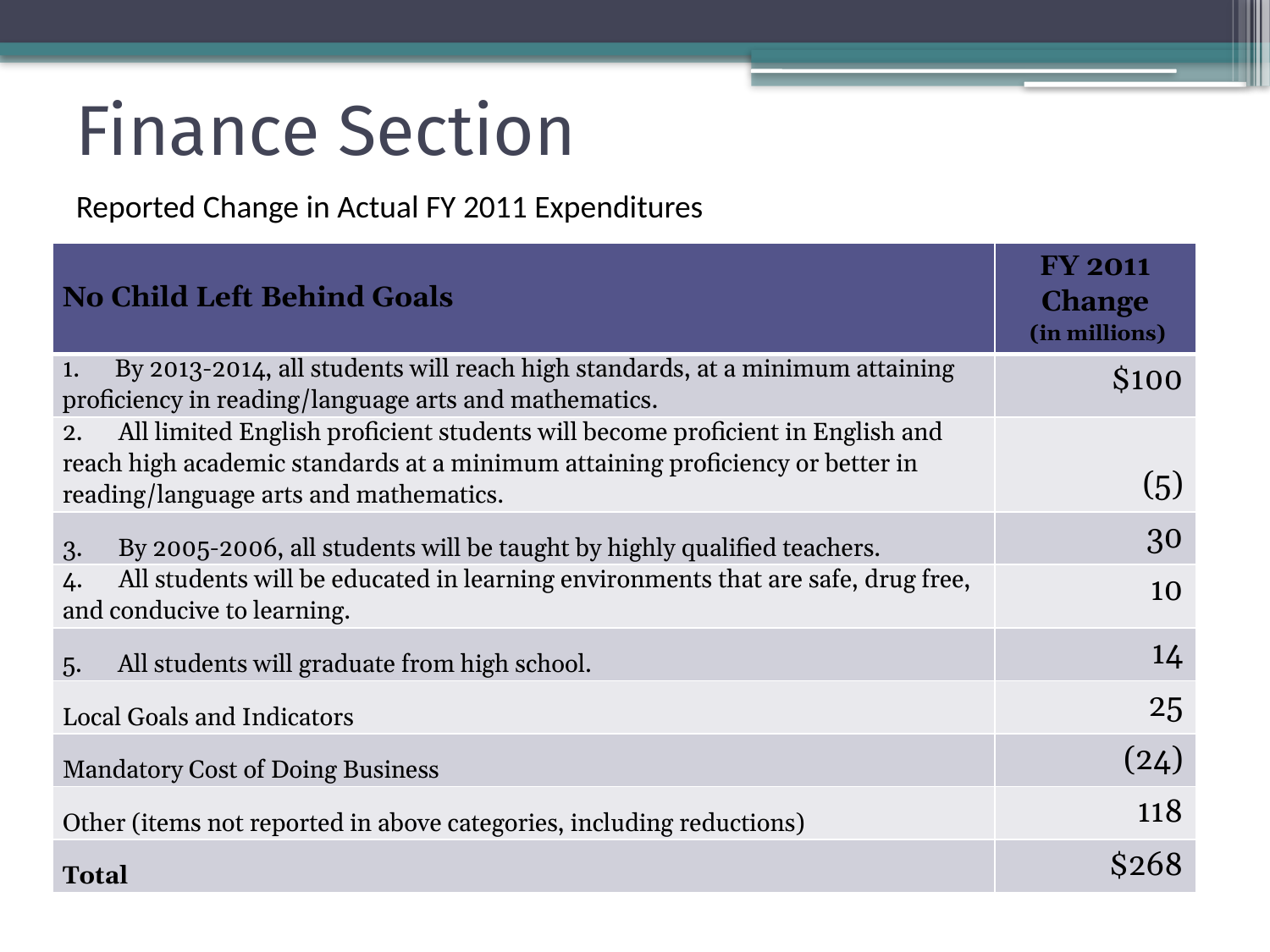

# Finance Section
Reported Change in Actual FY 2011 Expenditures
| No Child Left Behind Goals | FY 2011 Change (in millions) |
| --- | --- |
| 1.      By 2013-2014, all students will reach high standards, at a minimum attaining proficiency in reading/language arts and mathematics. | $100 |
| 2.      All limited English proficient students will become proficient in English and reach high academic standards at a minimum attaining proficiency or better in reading/language arts and mathematics. | (5) |
| 3.      By 2005-2006, all students will be taught by highly qualified teachers. | 30 |
| 4.      All students will be educated in learning environments that are safe, drug free, and conducive to learning. | 10 |
| 5.      All students will graduate from high school. | 14 |
| Local Goals and Indicators | 25 |
| Mandatory Cost of Doing Business | (24) |
| Other (items not reported in above categories, including reductions) | 118 |
| Total | $268 |